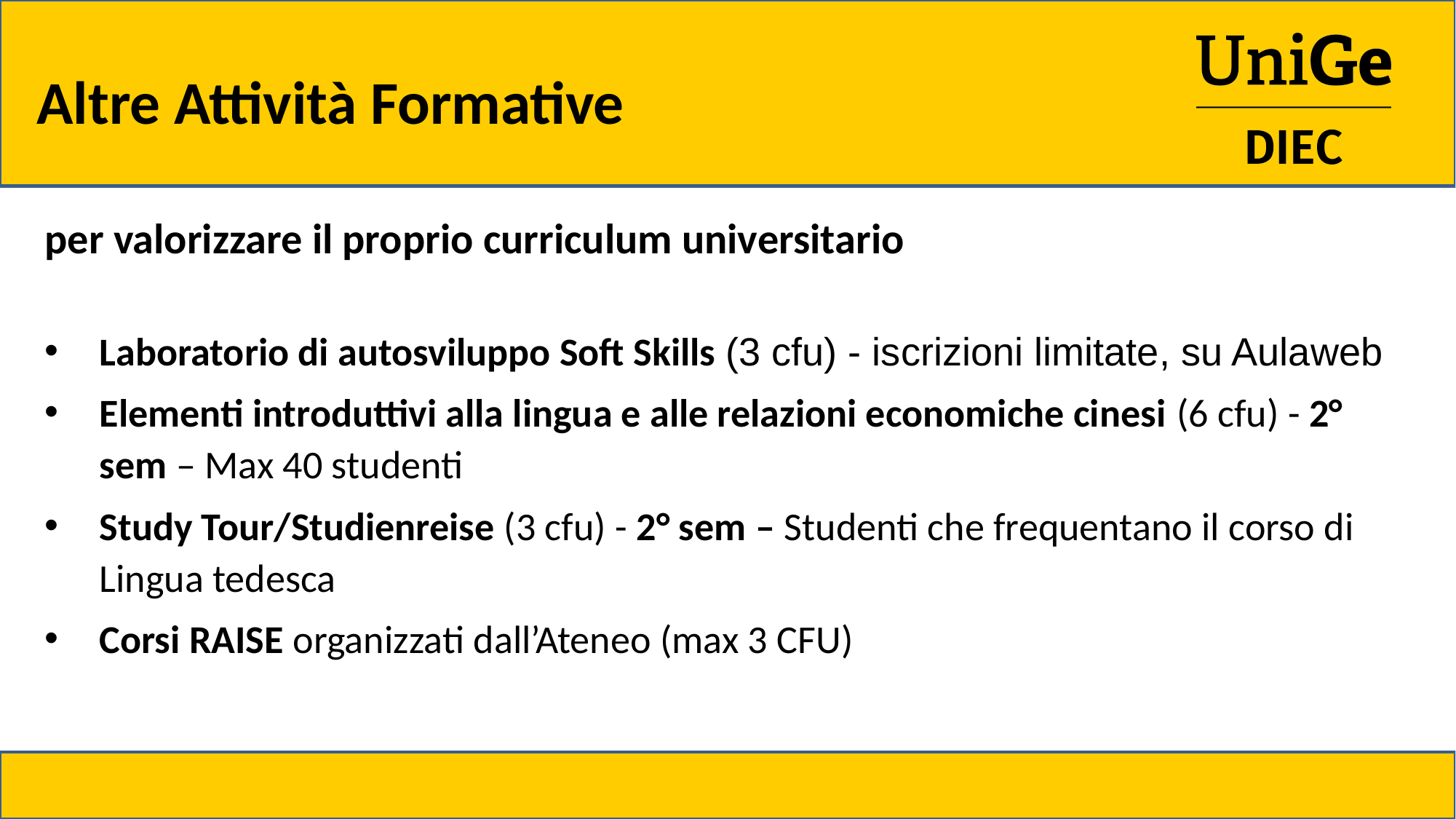

# Altre Attività Formative
per valorizzare il proprio curriculum universitario

Laboratorio di autosviluppo Soft Skills (3 cfu) - iscrizioni limitate, su Aulaweb
Elementi introduttivi alla lingua e alle relazioni economiche cinesi (6 cfu) - 2° sem – Max 40 studenti
Study Tour/Studienreise (3 cfu) - 2° sem – Studenti che frequentano il corso di Lingua tedesca
Corsi RAISE organizzati dall’Ateneo (max 3 CFU)